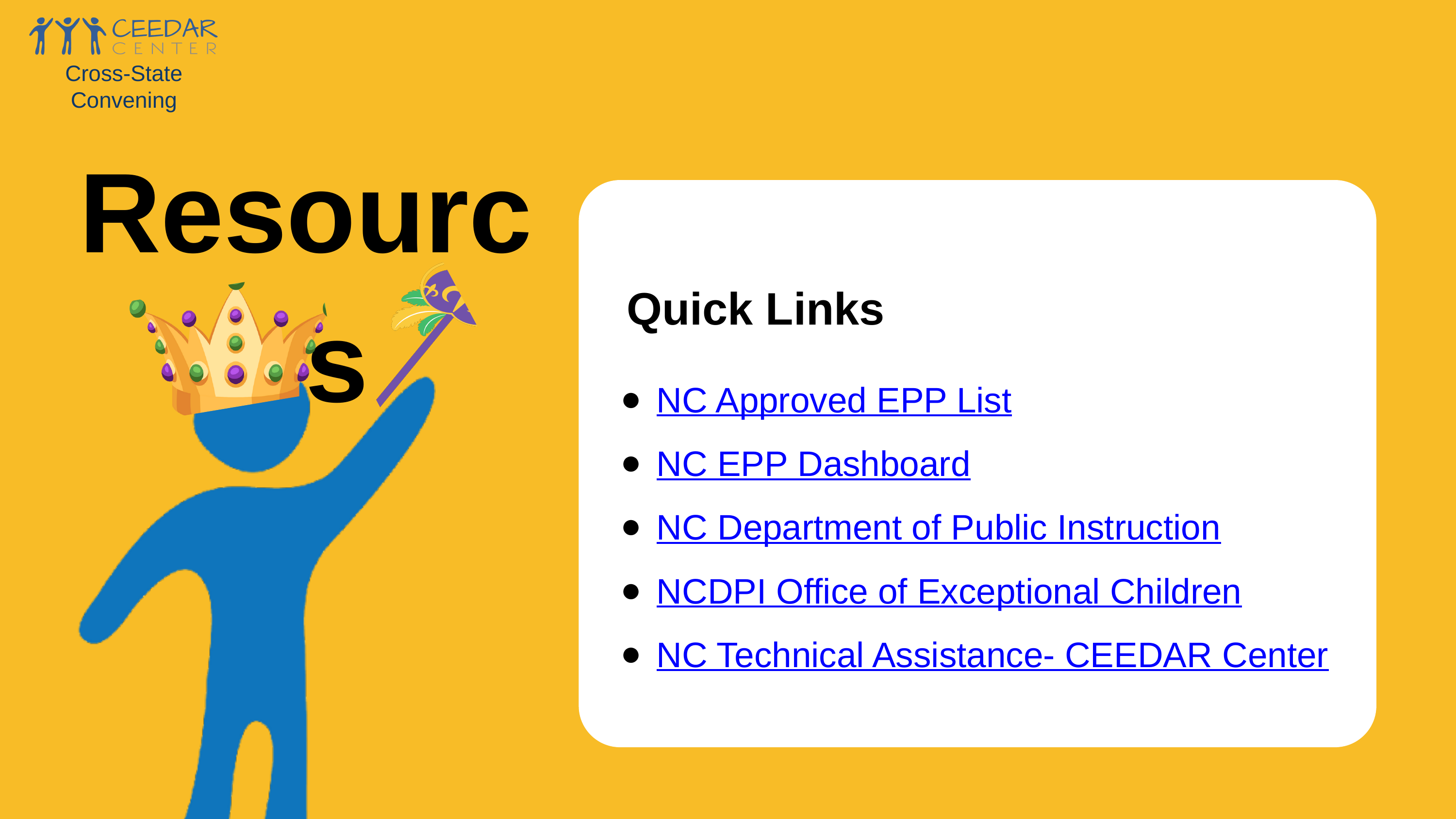

Cross-State Convening
Resources

Quick Links
NC Approved EPP List
NC EPP Dashboard
NC Department of Public Instruction
NCDPI Office of Exceptional Children
NC Technical Assistance- CEEDAR Center